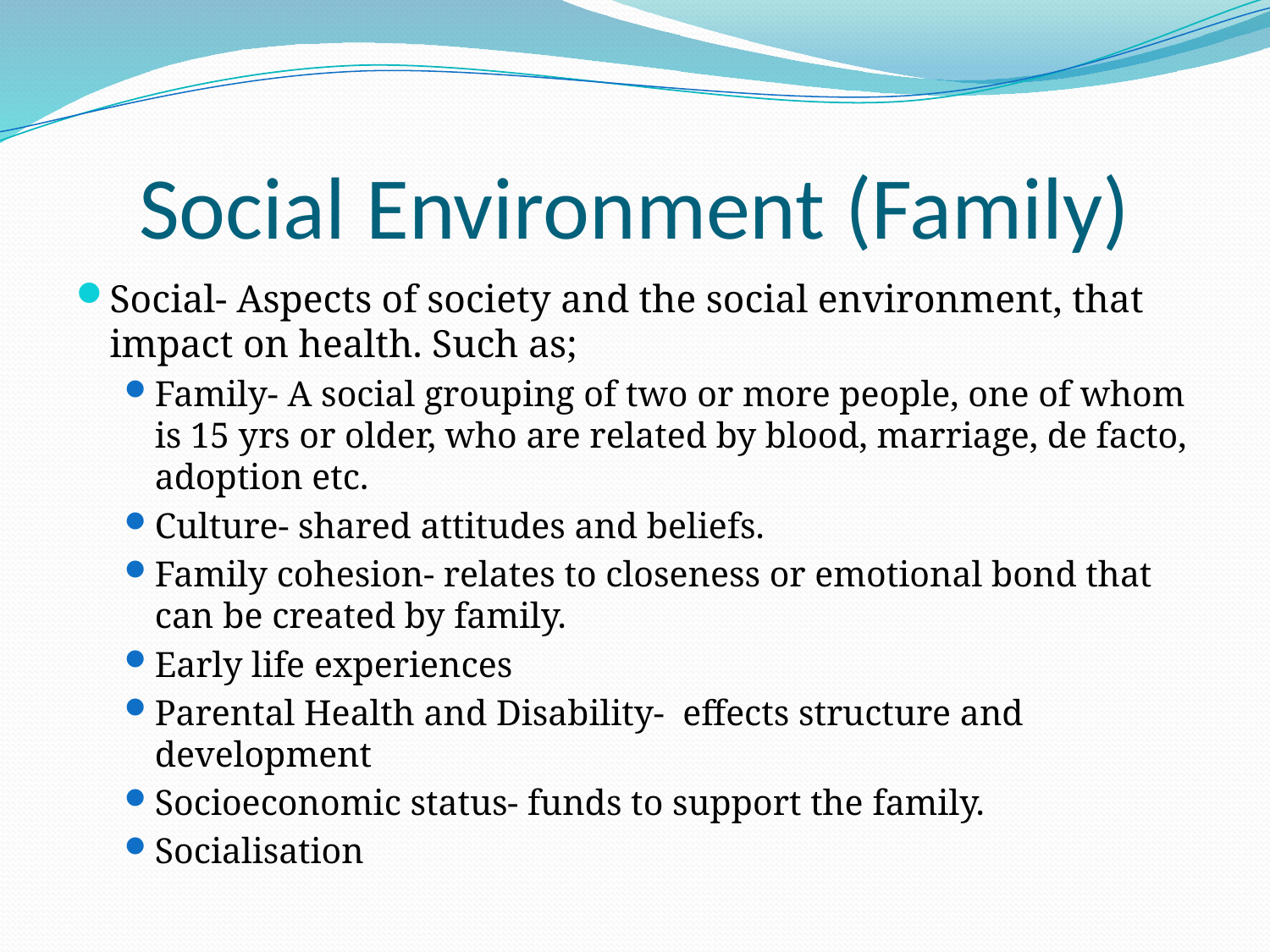

# Social Environment (Family)
Social- Aspects of society and the social environment, that impact on health. Such as;
Family- A social grouping of two or more people, one of whom is 15 yrs or older, who are related by blood, marriage, de facto, adoption etc.
Culture- shared attitudes and beliefs.
Family cohesion- relates to closeness or emotional bond that can be created by family.
Early life experiences
Parental Health and Disability-  effects structure and development
Socioeconomic status- funds to support the family.
Socialisation